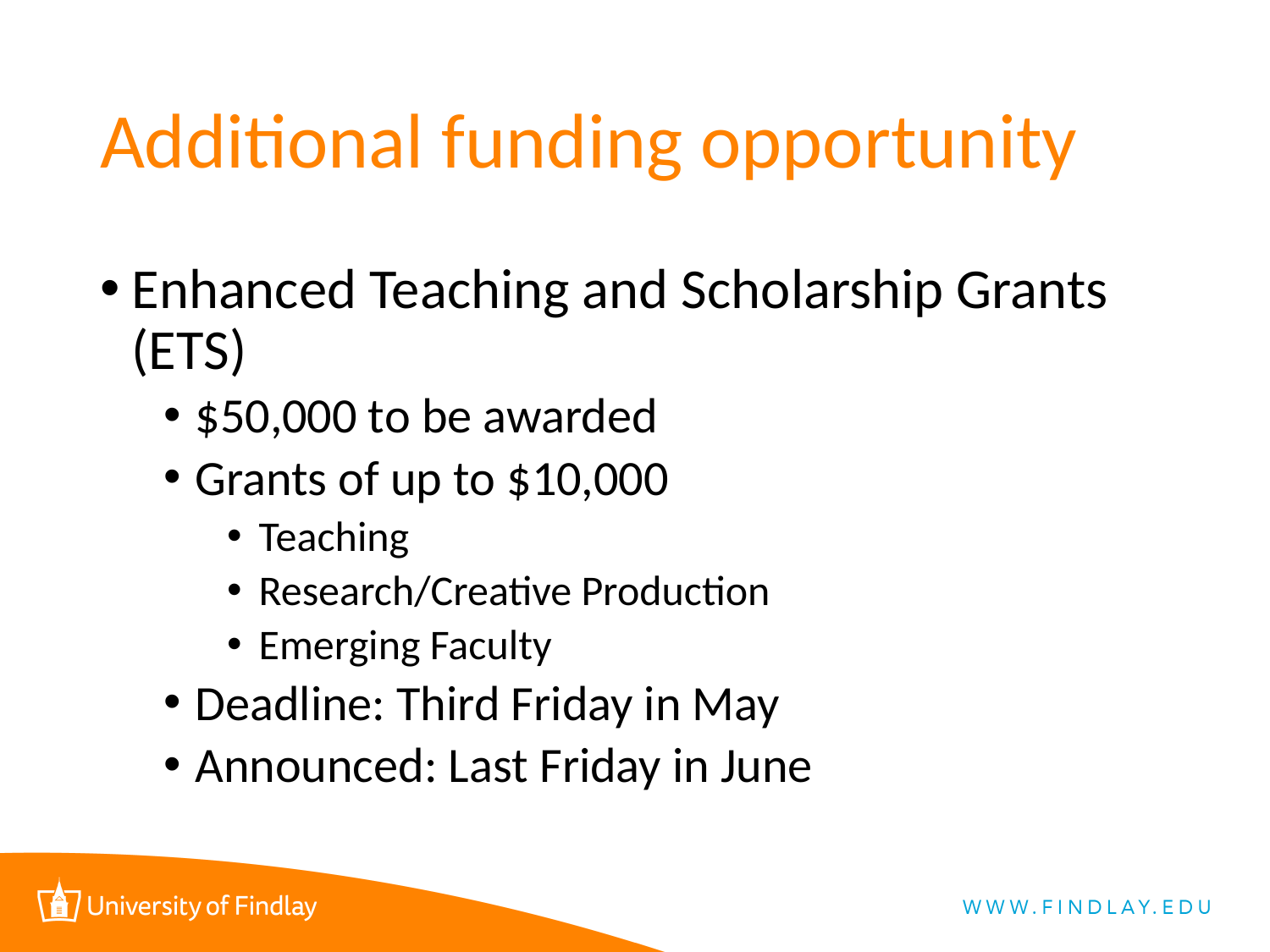

# Additional funding opportunity
Enhanced Teaching and Scholarship Grants (ETS)
$50,000 to be awarded
Grants of up to $10,000
Teaching
Research/Creative Production
Emerging Faculty
Deadline: Third Friday in May
Announced: Last Friday in June